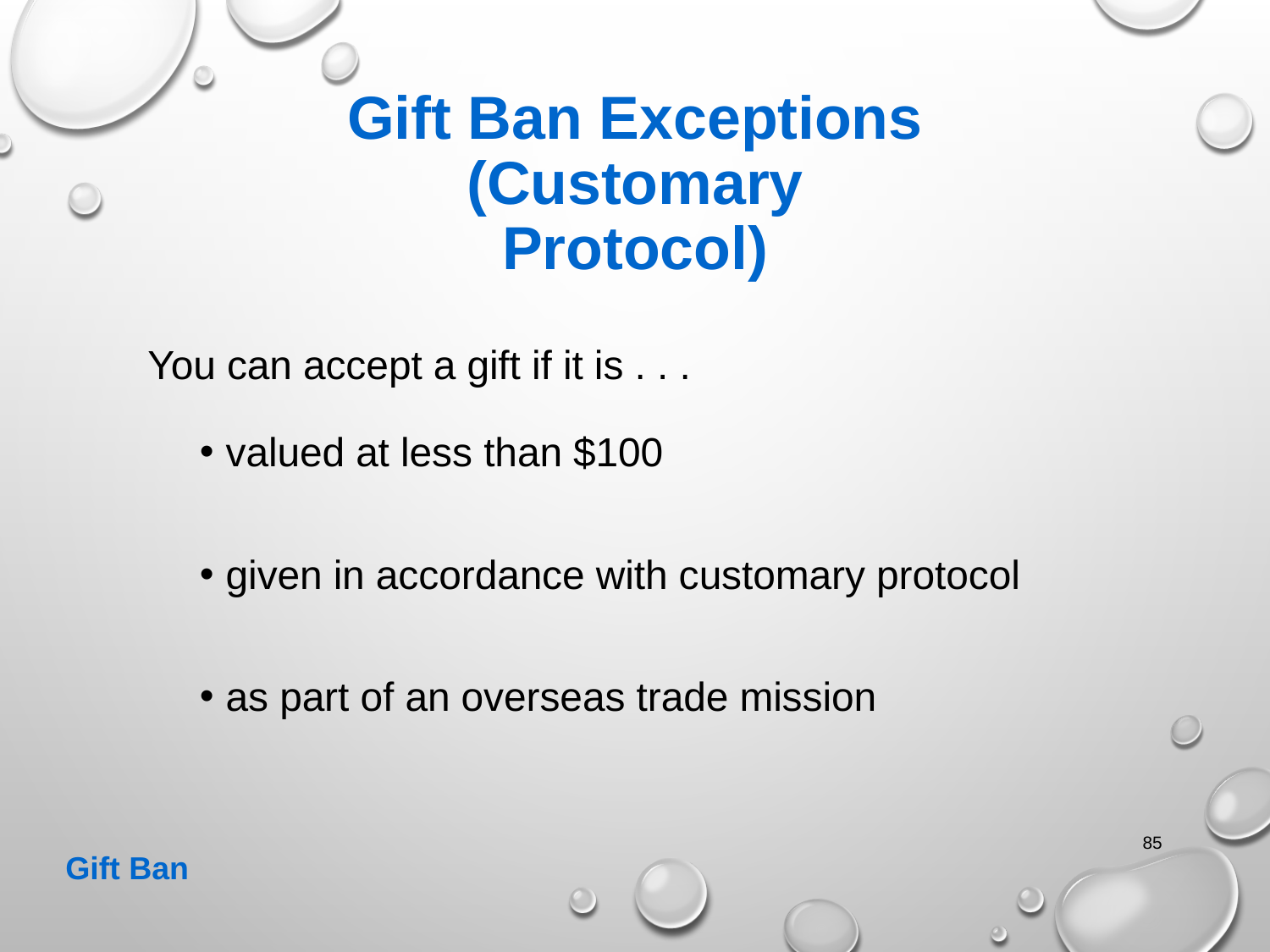

# Gift Ban Exceptions (Customary Protocol)
You can accept a gift if it is . . .

valued at less than $100

given in accordance with customary protocol

as part of an overseas trade mission

85
Gift Ban